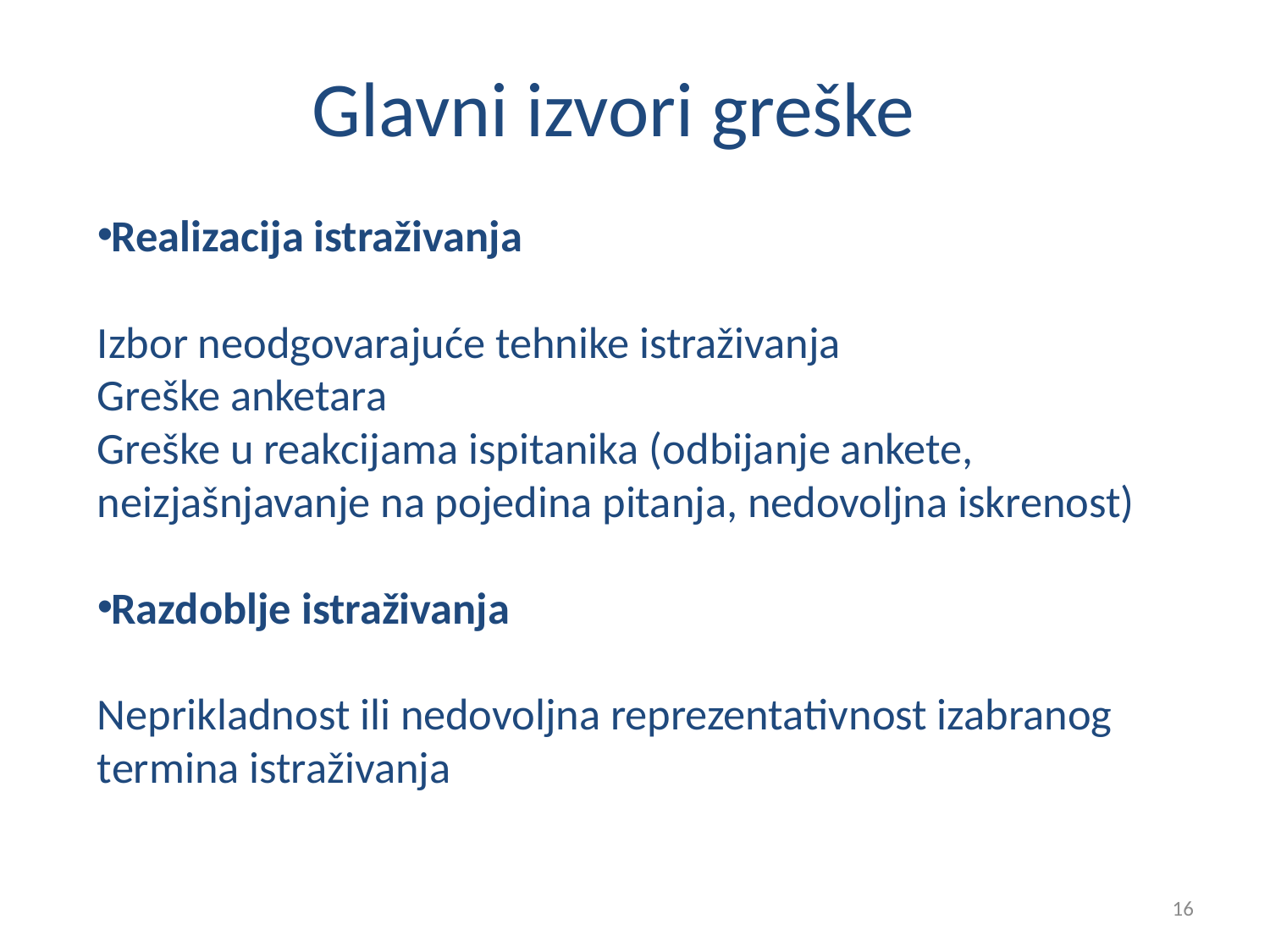

# Glavni izvori greške
Realizacija istraživanja

Izbor neodgovarajuće tehnike istraživanja
Greške anketara
Greške u reakcijama ispitanika (odbijanje ankete, neizjašnjavanje na pojedina pitanja, nedovoljna iskrenost)

Razdoblje istraživanja

Neprikladnost ili nedovoljna reprezentativnost izabranog termina istraživanja

16